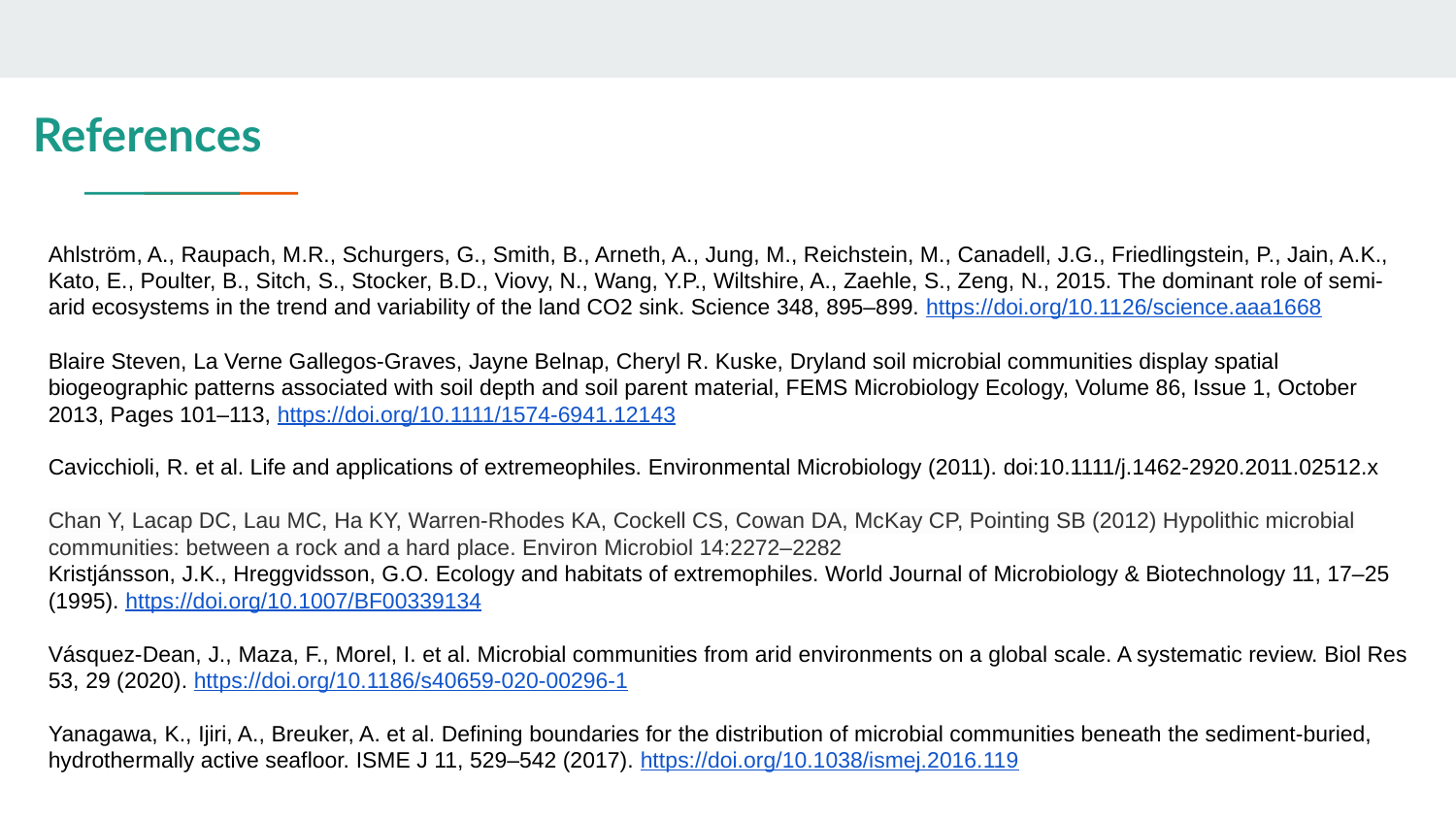

References
Ahlström, A., Raupach, M.R., Schurgers, G., Smith, B., Arneth, A., Jung, M., Reichstein, M., Canadell, J.G., Friedlingstein, P., Jain, A.K., Kato, E., Poulter, B., Sitch, S., Stocker, B.D., Viovy, N., Wang, Y.P., Wiltshire, A., Zaehle, S., Zeng, N., 2015. The dominant role of semi-arid ecosystems in the trend and variability of the land CO2 sink. Science 348, 895–899. https://doi.org/10.1126/science.aaa1668

Blaire Steven, La Verne Gallegos-Graves, Jayne Belnap, Cheryl R. Kuske, Dryland soil microbial communities display spatial biogeographic patterns associated with soil depth and soil parent material, FEMS Microbiology Ecology, Volume 86, Issue 1, October 2013, Pages 101–113, https://doi.org/10.1111/1574-6941.12143

Cavicchioli, R. et al. Life and applications of extremeophiles. Environmental Microbiology (2011). doi:10.1111/j.1462-2920.2011.02512.x

Chan Y, Lacap DC, Lau MC, Ha KY, Warren-Rhodes KA, Cockell CS, Cowan DA, McKay CP, Pointing SB (2012) Hypolithic microbial communities: between a rock and a hard place. Environ Microbiol 14:2272–2282
Kristjánsson, J.K., Hreggvidsson, G.O. Ecology and habitats of extremophiles. World Journal of Microbiology & Biotechnology 11, 17–25 (1995). https://doi.org/10.1007/BF00339134

Vásquez-Dean, J., Maza, F., Morel, I. et al. Microbial communities from arid environments on a global scale. A systematic review. Biol Res 53, 29 (2020). https://doi.org/10.1186/s40659-020-00296-1

Yanagawa, K., Ijiri, A., Breuker, A. et al. Defining boundaries for the distribution of microbial communities beneath the sediment-buried, hydrothermally active seafloor. ISME J 11, 529–542 (2017). https://doi.org/10.1038/ismej.2016.119